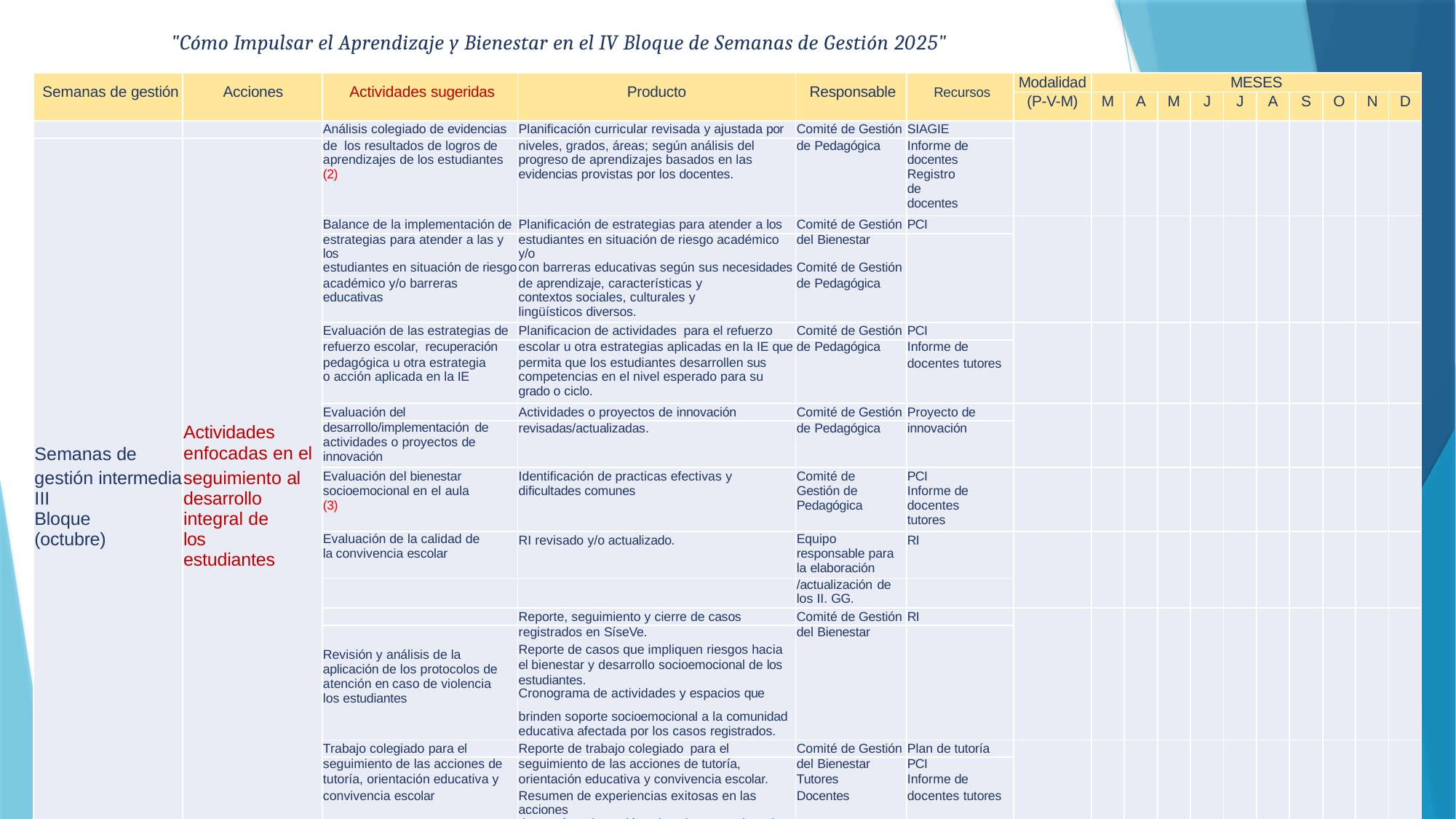

"Cómo Impulsar el Aprendizaje y Bienestar en el IV Bloque de Semanas de Gestión 2025"
| Semanas de gestión | Acciones | Actividades sugeridas | Producto | Responsable | Recursos | Modalidad | MESES |  |  |  |  |  |  |  |  |  |
| --- | --- | --- | --- | --- | --- | --- | --- | --- | --- | --- | --- | --- | --- | --- | --- | --- |
|  |  |  |  |  |  | (P-V-M) | M | A | M | J | J | A | S | O | N | D |
|  |  | Análisis colegiado de evidencias | Planificación curricular revisada y ajustada por | Comité de Gestión | SIAGIE |  |  |  |  |  |  |  |  |  |  |  |
|  |  | de los resultados de logros de aprendizajes de los estudiantes (2) | niveles, grados, áreas; según análisis del progreso de aprendizajes basados en las evidencias provistas por los docentes. | de Pedagógica | Informe de docentes Registro de docentes |  |  |  |  |  |  |  |  |  |  |  |
|  |  | Balance de la implementación de | Planificación de estrategias para atender a los | Comité de Gestión | PCI |  |  |  |  |  |  |  |  |  |  |  |
|  |  | estrategias para atender a las y los | estudiantes en situación de riesgo académico y/o | del Bienestar |  |  |  |  |  |  |  |  |  |  |  |  |
|  |  | estudiantes en situación de riesgo | con barreras educativas según sus necesidades | Comité de Gestión |  |  |  |  |  |  |  |  |  |  |  |  |
|  |  | académico y/o barreras educativas | de aprendizaje, características y contextos sociales, culturales y lingüísticos diversos. | de Pedagógica |  |  |  |  |  |  |  |  |  |  |  |  |
|  |  | Evaluación de las estrategias de | Planificacion de actividades para el refuerzo | Comité de Gestión | PCI |  |  |  |  |  |  |  |  |  |  |  |
|  |  | refuerzo escolar, recuperación | escolar u otra estrategias aplicadas en la IE que | de Pedagógica | Informe de |  |  |  |  |  |  |  |  |  |  |  |
|  |  | pedagógica u otra estrategia o acción aplicada en la IE | permita que los estudiantes desarrollen sus competencias en el nivel esperado para su grado o ciclo. |  | docentes tutores |  |  |  |  |  |  |  |  |  |  |  |
|  |  | Evaluación del | Actividades o proyectos de innovación | Comité de Gestión | Proyecto de |  |  |  |  |  |  |  |  |  |  |  |
| Semanas de | Actividades enfocadas en el | desarrollo/implementación de actividades o proyectos de innovación | revisadas/actualizadas. | de Pedagógica | innovación |  |  |  |  |  |  |  |  |  |  |  |
| gestión intermedia III Bloque (octubre) | seguimiento al desarrollo integral de los estudiantes | Evaluación del bienestar socioemocional en el aula (3) | Identificación de practicas efectivas y dificultades comunes | Comité de Gestión de Pedagógica | PCI Informe de docentes tutores |  |  |  |  |  |  |  |  |  |  |  |
|  |  | Evaluación de la calidad de la convivencia escolar | RI revisado y/o actualizado. | Equipo responsable para la elaboración | RI |  |  |  |  |  |  |  |  |  |  |  |
|  |  |  |  | /actualización de |  |  |  |  |  |  |  |  |  |  |  |  |
|  |  |  |  | los II. GG. |  |  |  |  |  |  |  |  |  |  |  |  |
|  |  |  | Reporte, seguimiento y cierre de casos | Comité de Gestión | RI |  |  |  |  |  |  |  |  |  |  |  |
|  |  |  | registrados en SíseVe. | del Bienestar |  |  |  |  |  |  |  |  |  |  |  |  |
|  |  | Revisión y análisis de la aplicación de los protocolos de atención en caso de violencia los estudiantes | Reporte de casos que impliquen riesgos hacia el bienestar y desarrollo socioemocional de los estudiantes. Cronograma de actividades y espacios que |  |  |  |  |  |  |  |  |  |  |  |  |  |
|  |  |  | brinden soporte socioemocional a la comunidad |  |  |  |  |  |  |  |  |  |  |  |  |  |
|  |  |  | educativa afectada por los casos registrados. |  |  |  |  |  |  |  |  |  |  |  |  |  |
|  |  | Trabajo colegiado para el | Reporte de trabajo colegiado para el | Comité de Gestión | Plan de tutoría |  |  |  |  |  |  |  |  |  |  |  |
|  |  | seguimiento de las acciones de | seguimiento de las acciones de tutoría, | del Bienestar | PCI |  |  |  |  |  |  |  |  |  |  |  |
|  |  | tutoría, orientación educativa y | orientación educativa y convivencia escolar. | Tutores | Informe de |  |  |  |  |  |  |  |  |  |  |  |
|  |  | convivencia escolar | Resumen de experiencias exitosas en las acciones | Docentes | docentes tutores |  |  |  |  |  |  |  |  |  |  |  |
|  |  |  | de tutoría, orientación educativa y convivencia |  |  |  |  |  |  |  |  |  |  |  |  |  |
|  |  |  | escolar. |  |  |  |  |  |  |  |  |  |  |  |  |  |